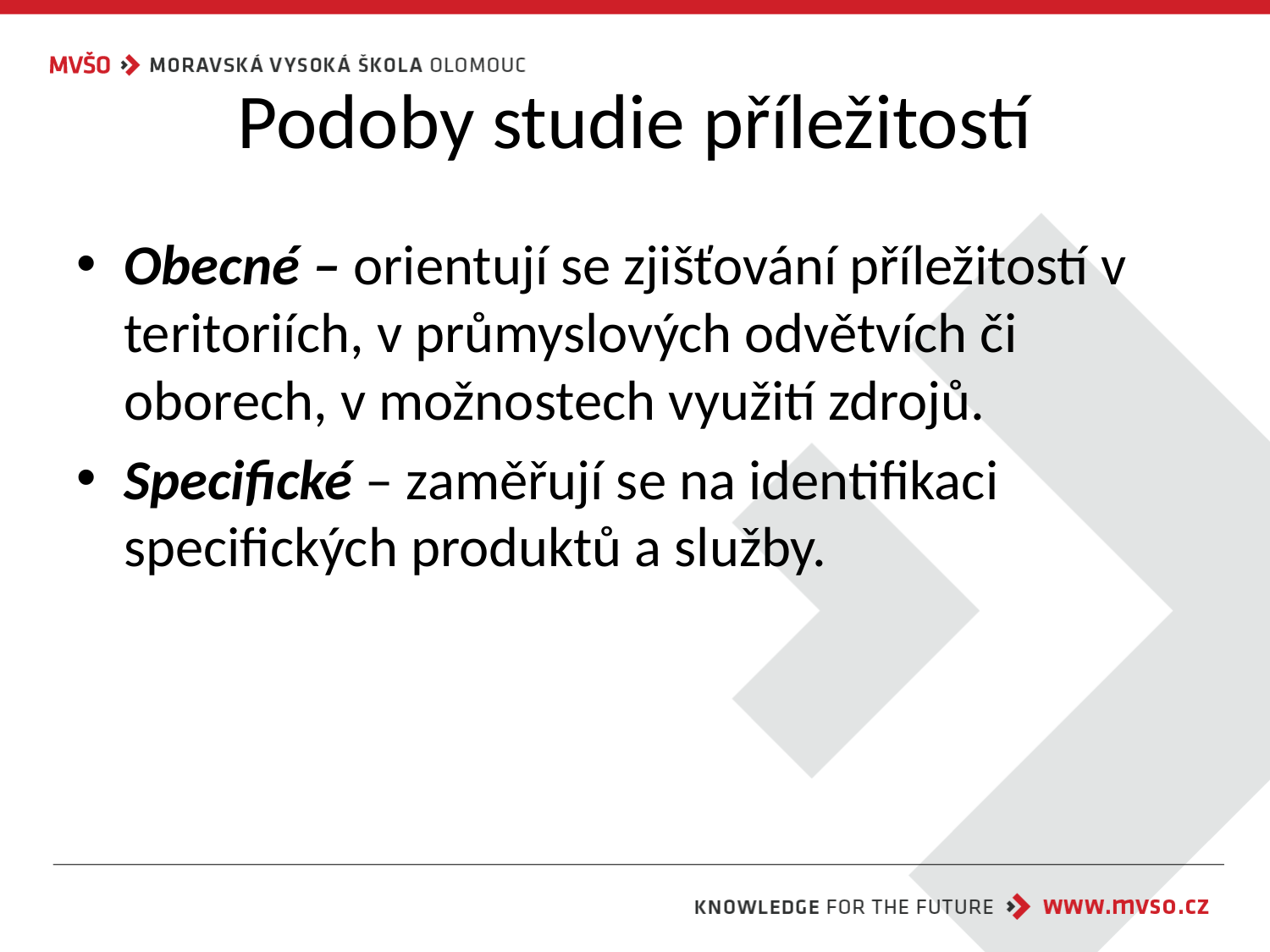

# Podoby studie příležitostí
Obecné – orientují se zjišťování příležitostí v teritoriích, v průmyslových odvětvích či oborech, v možnostech využití zdrojů.
Specifické – zaměřují se na identifikaci specifických produktů a služby.